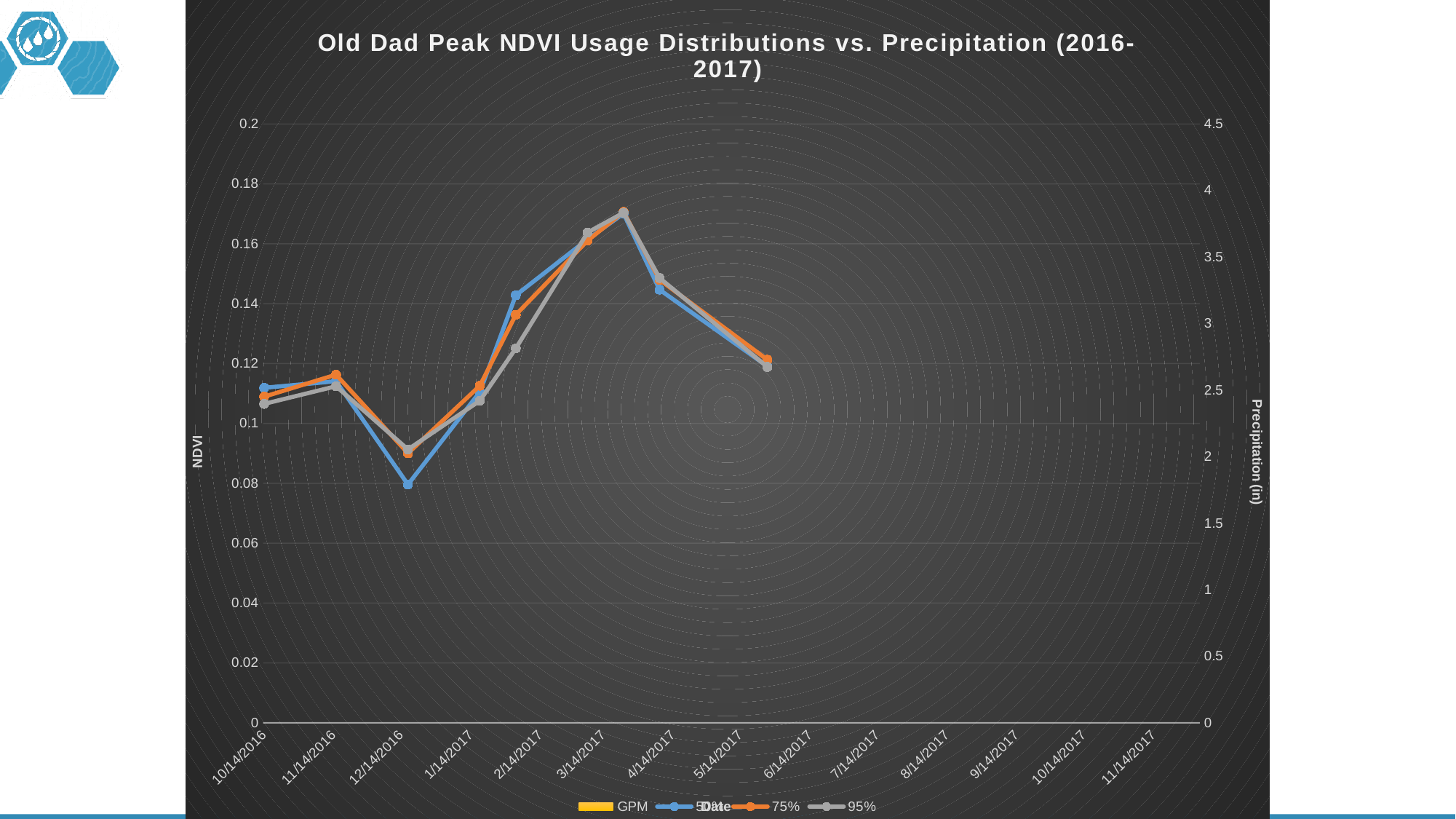

### Chart: Old Dad Peak NDVI Usage Distributions vs. Precipitation (2016-2017)

| Category |  |  |  |  |
|---|---|---|---|---|
| 42657 | 0.035088799999999996 | 0.11190807814876995 | 0.10894877363639886 | 0.10653576510701719 |
| 42673 | 0.564472 | None | None | None |
| 42689 | 0.047293600000000005 | 0.1141027437323049 | 0.11627420953706549 | 0.11242172087785678 |
| 42705 | 0.0671264 | None | None | None |
| 42721 | 0.5888816 | 0.07959559834734355 | 0.09001520980711342 | 0.09131997331657322 |
| 42737 | 3.5348151999999997 | None | None | None |
| 42753 | 1.5271256 | 0.11049632006728621 | 0.11259377823834368 | 0.10757345399445323 |
| 42769 | 1.358760384 | 0.14277737426584128 | 0.1362492643096798 | 0.12505140381249408 |
| 42785 | 0.8787456 | None | None | None |
| 42801 | 0.052907808 | 0.1615102684978531 | 0.16108896248497723 | 0.16375652039913513 |
| 42817 | 0.419051808 | 0.17007867038870852 | 0.17064122196014533 | 0.17037489158366703 |
| 42833 | 0.1037408 | 0.1446652531897535 | 0.14796491798787326 | 0.14857459520282532 |
| 42849 | 0.012204800000000002 | None | None | None |
| 42881 | 0.006102400000000001 | 0.11908179004159239 | 0.12127214461086532 | 0.11887709999017969 |